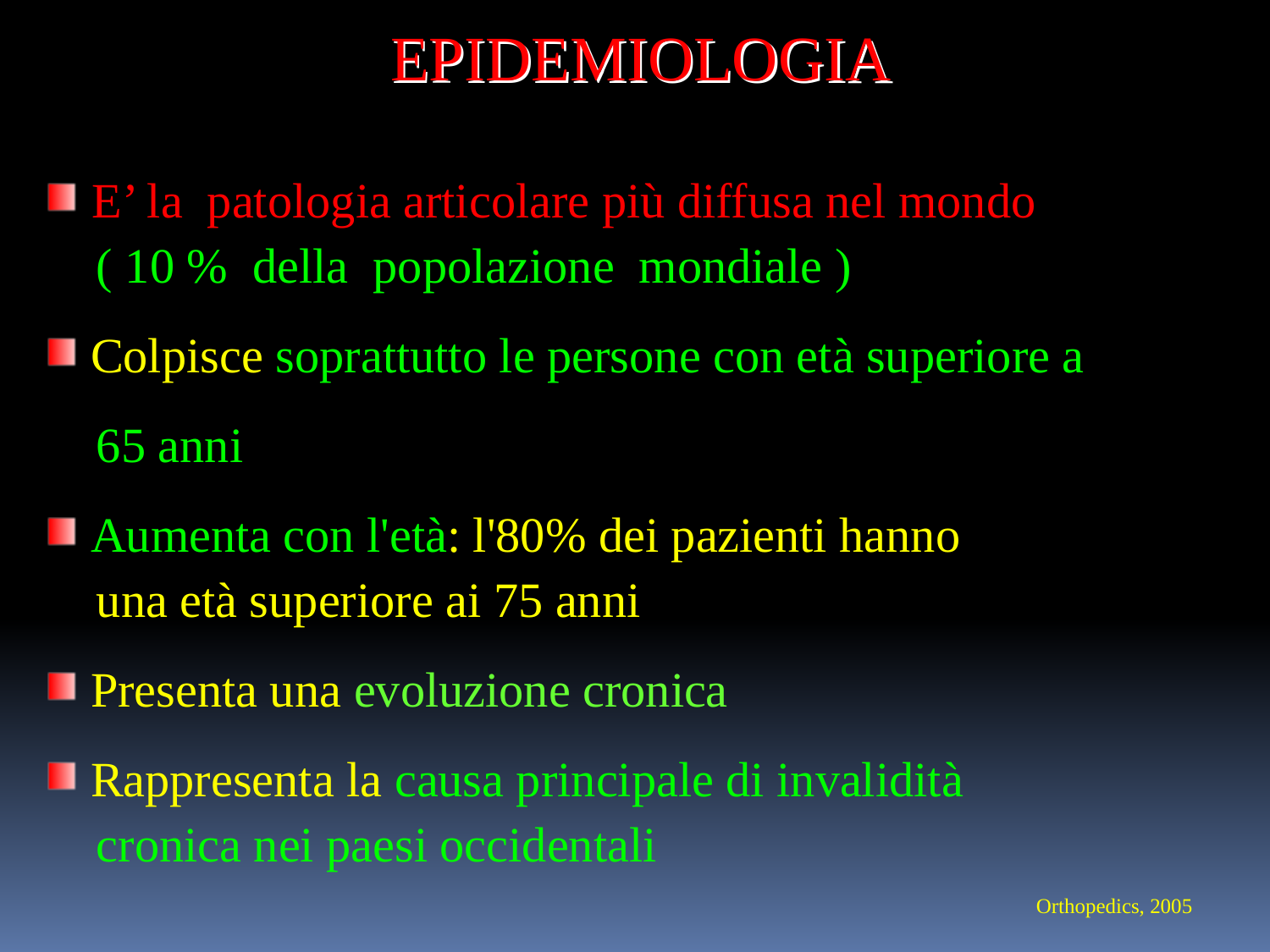

EPIDEMIOLOGIA
 E’ la  patologia articolare più diffusa nel mondo
    ( 10 %  della  popolazione  mondiale )
 Colpisce soprattutto le persone con età superiore a
    65 anni
 Aumenta con l'età: l'80% dei pazienti hanno
    una età superiore ai 75 anni
 Presenta una evoluzione cronica
 Rappresenta la causa principale di invalidità
    cronica nei paesi occidentali

Orthopedics, 2005